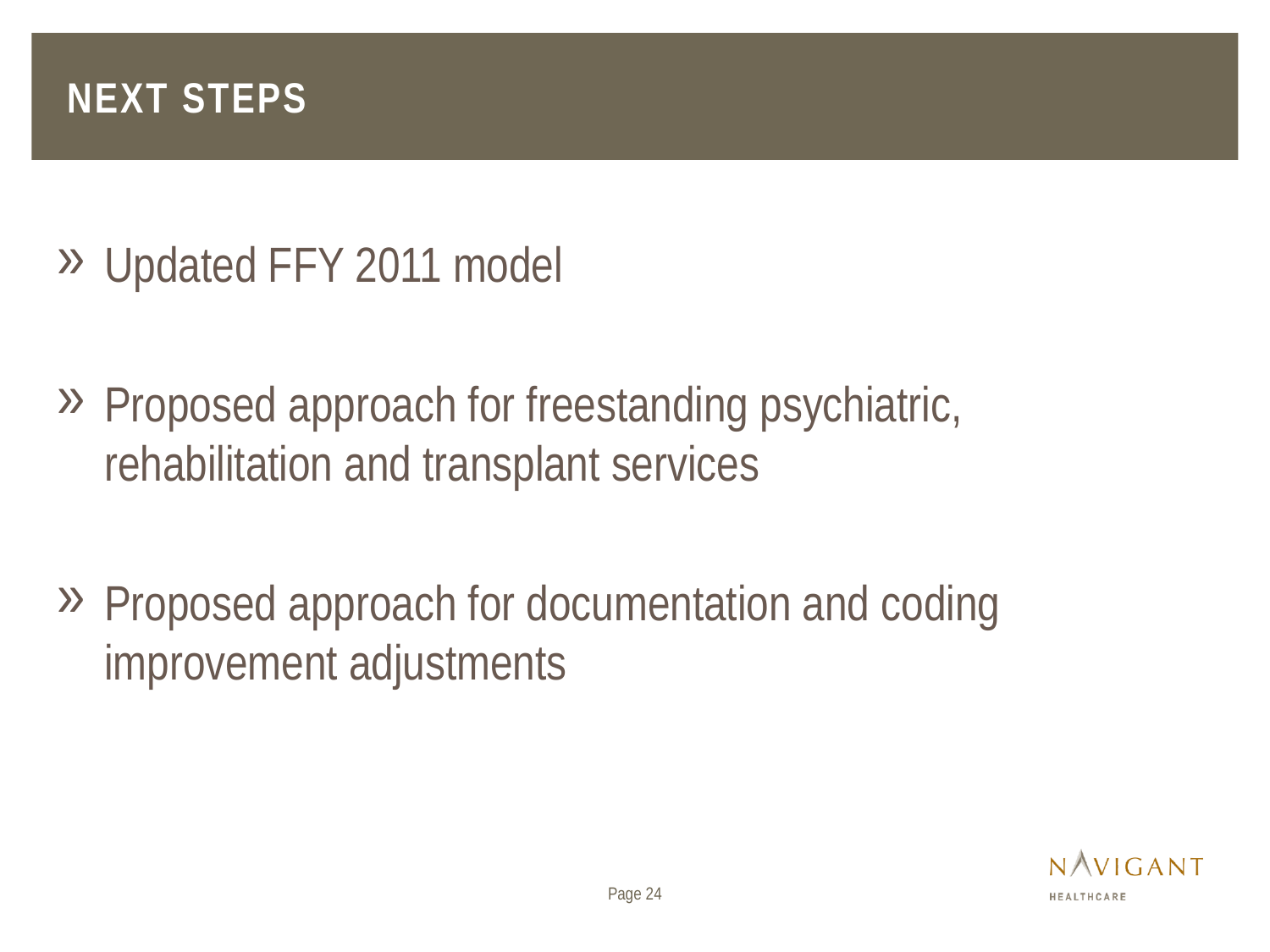

# Next steps
Updated FFY 2011 model

Proposed approach for freestanding psychiatric, rehabilitation and transplant services

Proposed approach for documentation and coding improvement adjustments

Page 24